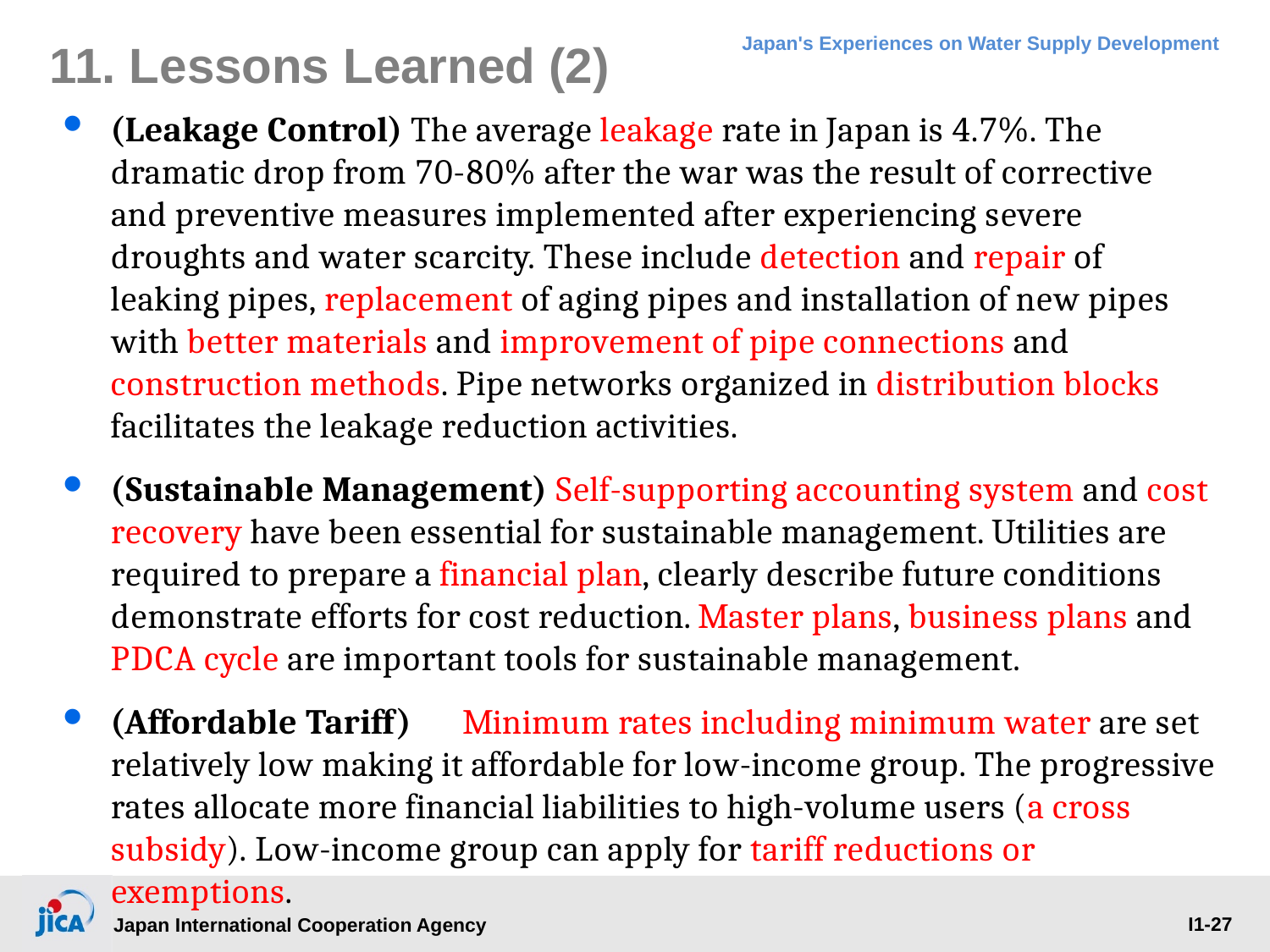

11. Lessons Learned (2)
(Leakage Control) The average leakage rate in Japan is 4.7%. The dramatic drop from 70-80% after the war was the result of corrective and preventive measures implemented after experiencing severe droughts and water scarcity. These include detection and repair of leaking pipes, replacement of aging pipes and installation of new pipes with better materials and improvement of pipe connections and construction methods. Pipe networks organized in distribution blocks facilitates the leakage reduction activities.
(Sustainable Management) Self-supporting accounting system and cost recovery have been essential for sustainable management. Utilities are required to prepare a financial plan, clearly describe future conditions demonstrate efforts for cost reduction. Master plans, business plans and PDCA cycle are important tools for sustainable management.
(Affordable Tariff)　Minimum rates including minimum water are set relatively low making it affordable for low-income group. The progressive rates allocate more financial liabilities to high-volume users (a cross subsidy). Low-income group can apply for tariff reductions or exemptions.